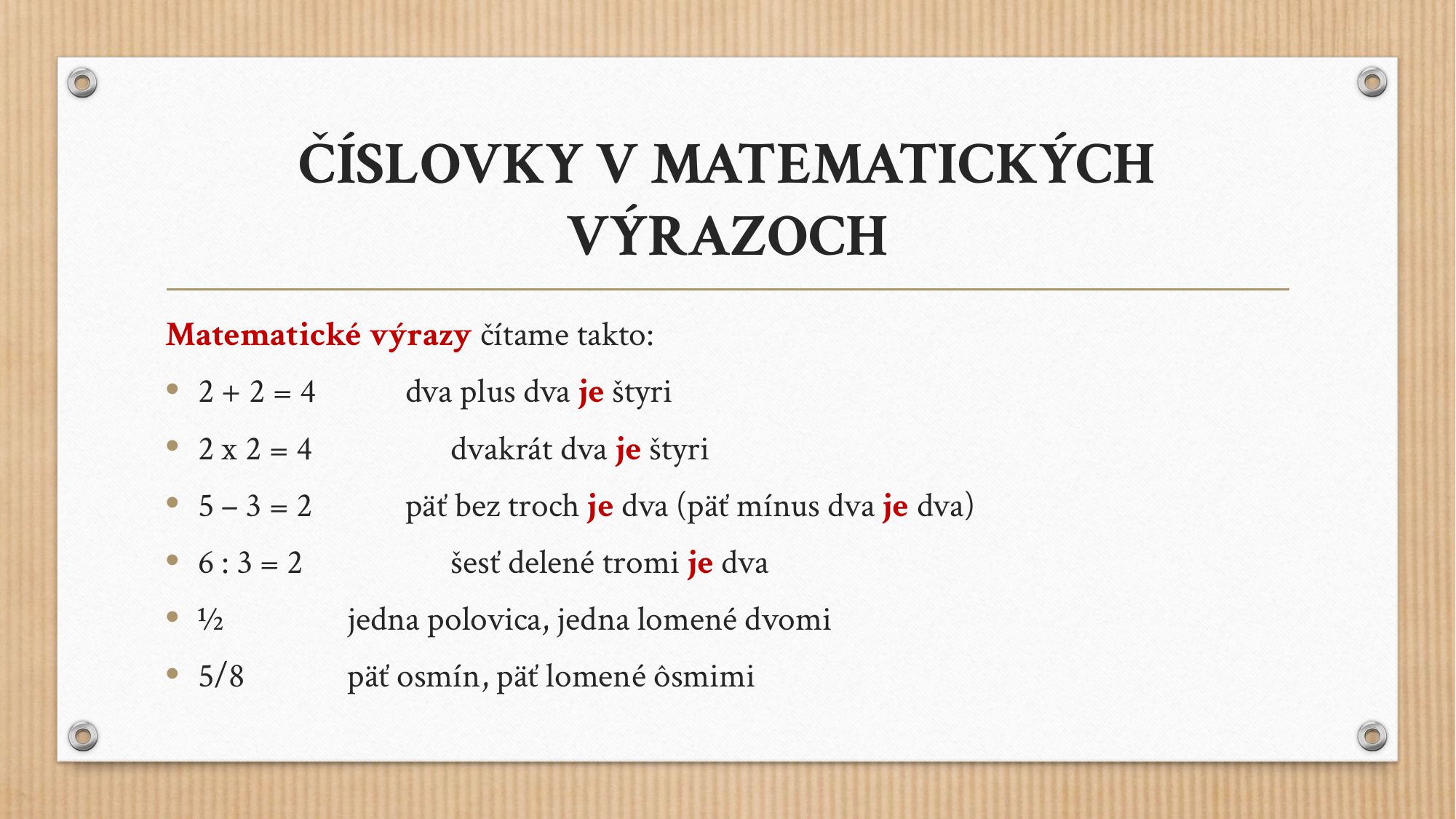

# ČÍSLOVKY V MATEMATICKÝCH VÝRAZOCH
Matematické výrazy čítame takto:
2 + 2 = 4	dva plus dva je štyri
2 x 2 = 4	      dvakrát dva je štyri
5 – 3 = 2	päť bez troch je dva (päť mínus dva je dva)
6 : 3 = 2	      šesť delené tromi je dva
½		      jedna polovica, jedna lomené dvomi
5/8		      päť osmín, päť lomené ôsmimi